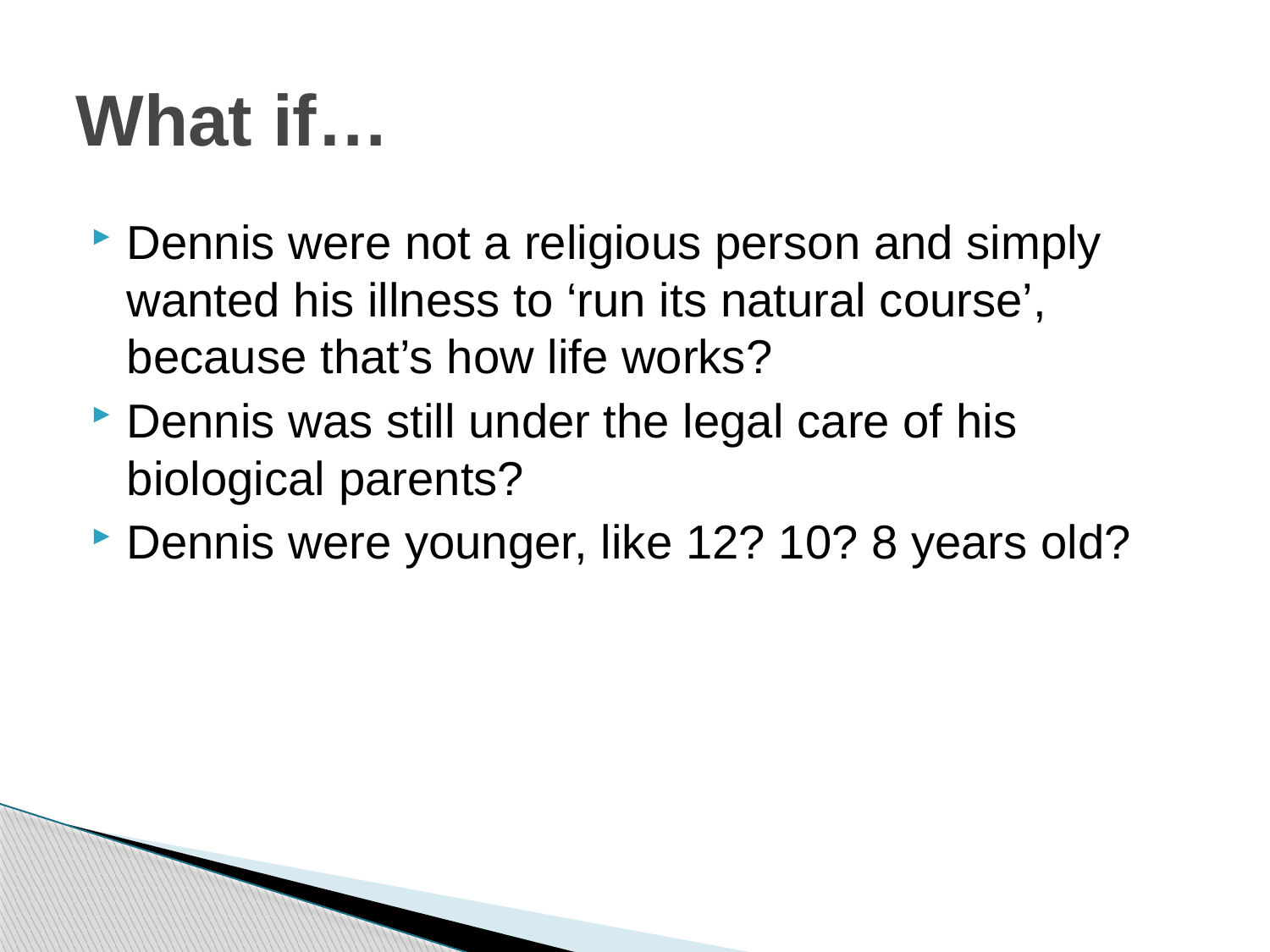

# What if…
Dennis were not a religious person and simply wanted his illness to ‘run its natural course’, because that’s how life works?
Dennis was still under the legal care of his biological parents?
Dennis were younger, like 12? 10? 8 years old?